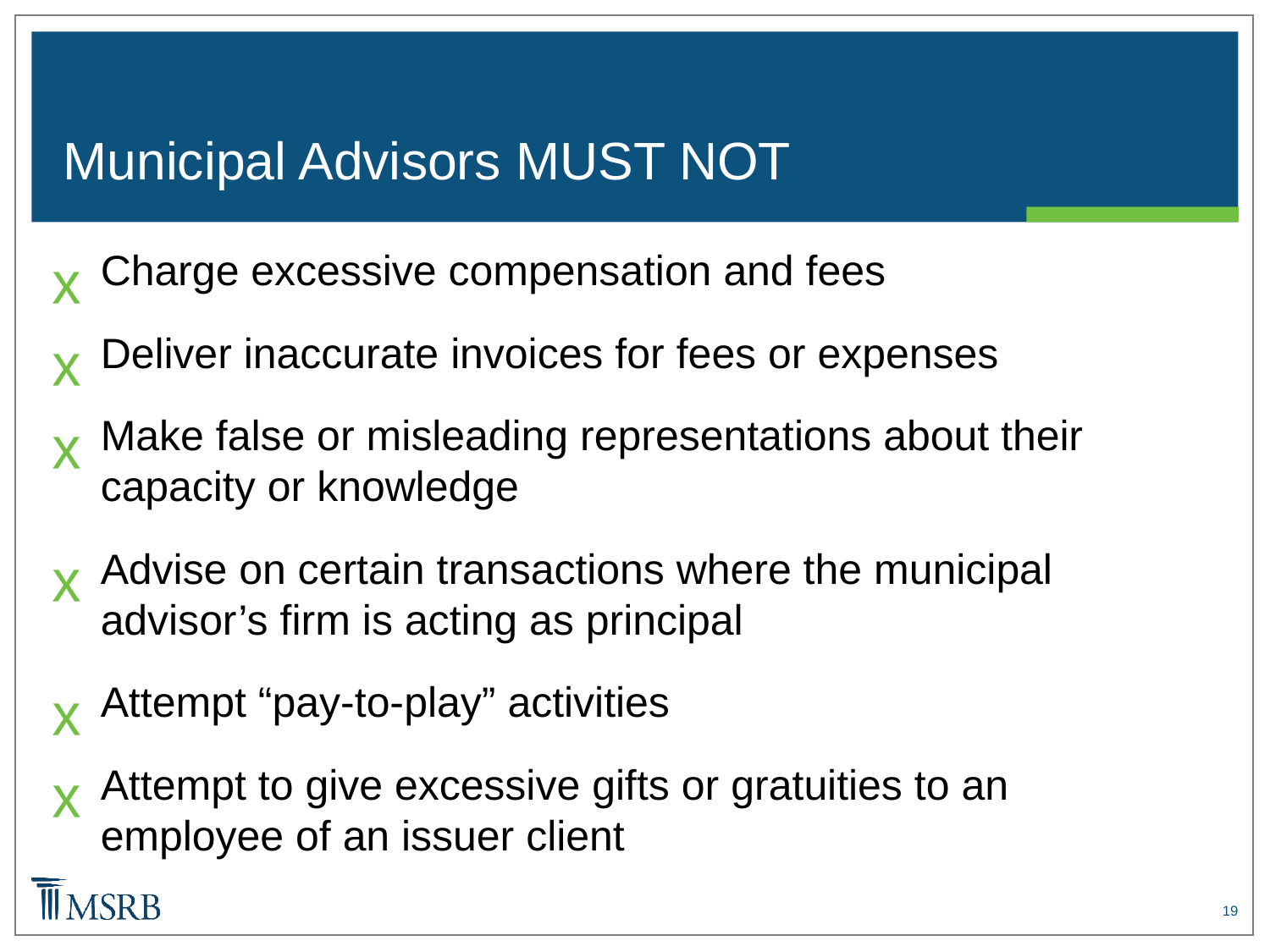

# Municipal Advisors MUST NOT
Charge excessive compensation and fees
Deliver inaccurate invoices for fees or expenses
Make false or misleading representations about their capacity or knowledge
Advise on certain transactions where the municipal advisor’s firm is acting as principal
Attempt “pay-to-play” activities
Attempt to give excessive gifts or gratuities to an employee of an issuer client